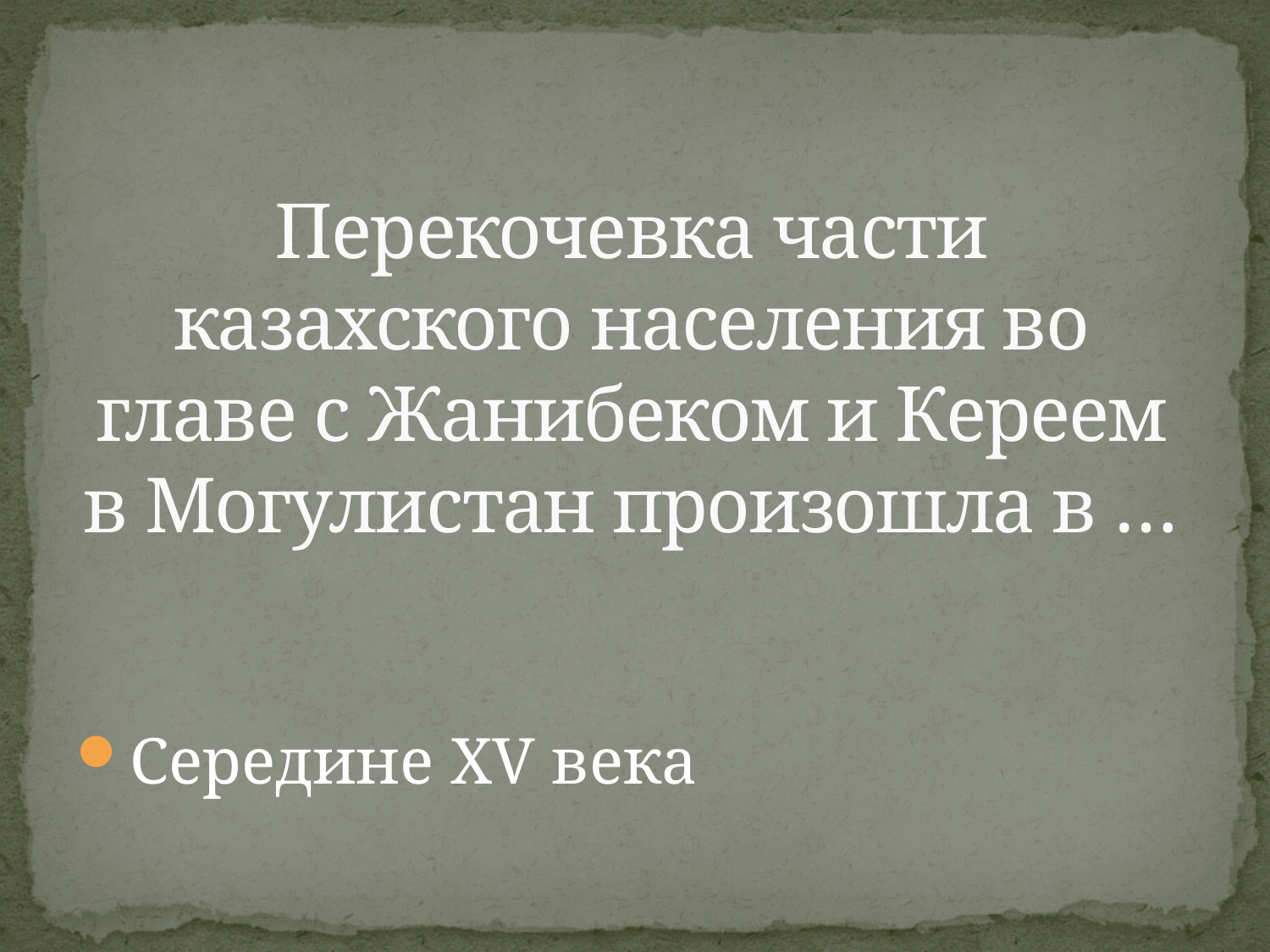

# Перекочевка части казахского населения во главе с Жанибеком и Кереем в Могулистан произошла в …
Середине XV века